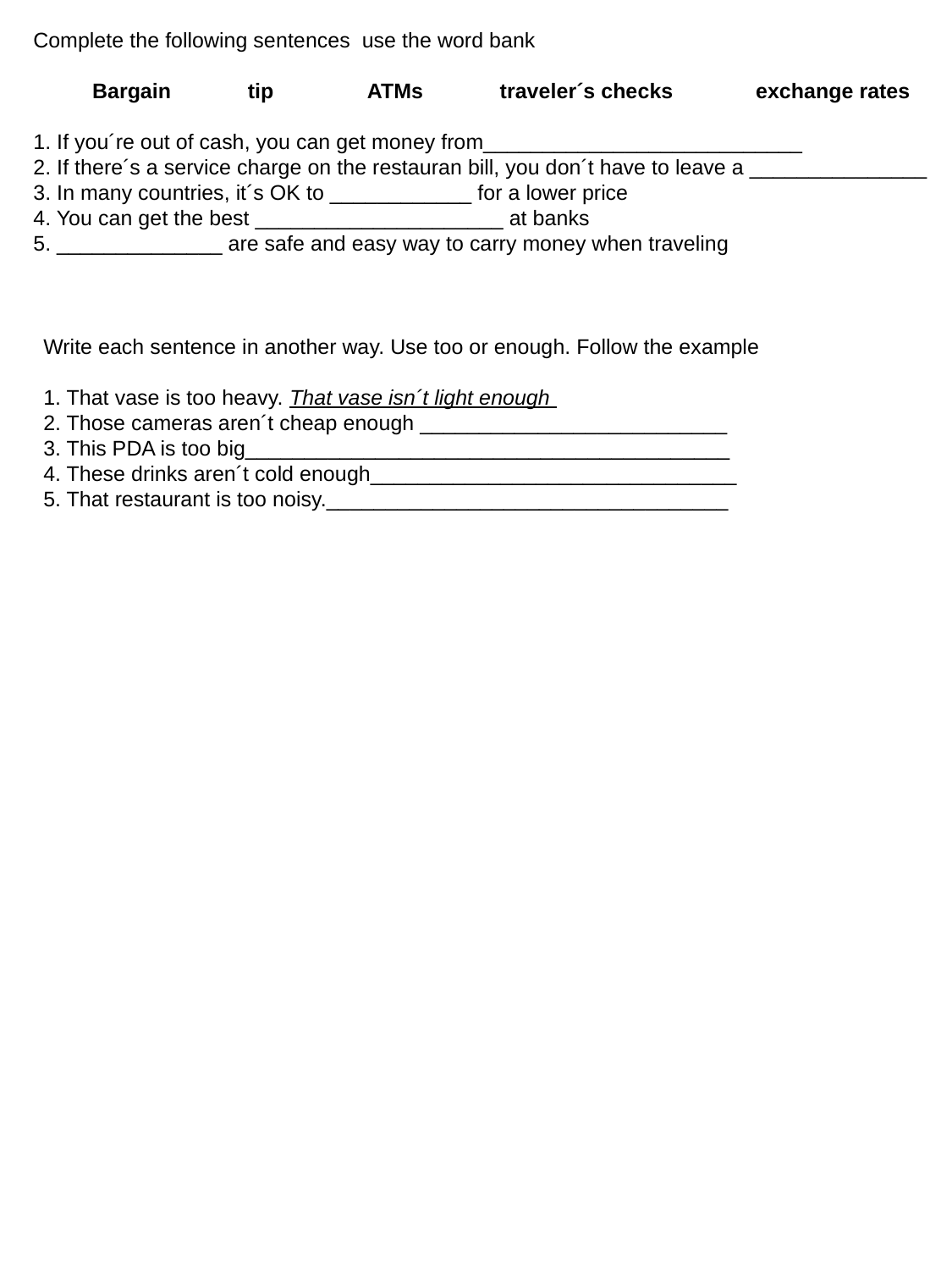

Complete the following sentences  use the word bank

          Bargain             tip                ATMs             traveler´s checks              exchange rates

1. If you´re out of cash, you can get money from___________________________
2. If there´s a service charge on the restauran bill, you don´t have to leave a _______________
3. In many countries, it´s OK to ____________ for a lower price
4. You can get the best _____________________ at banks
5. ______________ are safe and easy way to carry money when traveling

Write each sentence in another way. Use too or enough. Follow the example

1. That vase is too heavy. That vase isn´t light enough
2. Those cameras aren´t cheap enough __________________________
3. This PDA is too big_________________________________________
4. These drinks aren´t cold enough_______________________________
5. That restaurant is too noisy.__________________________________